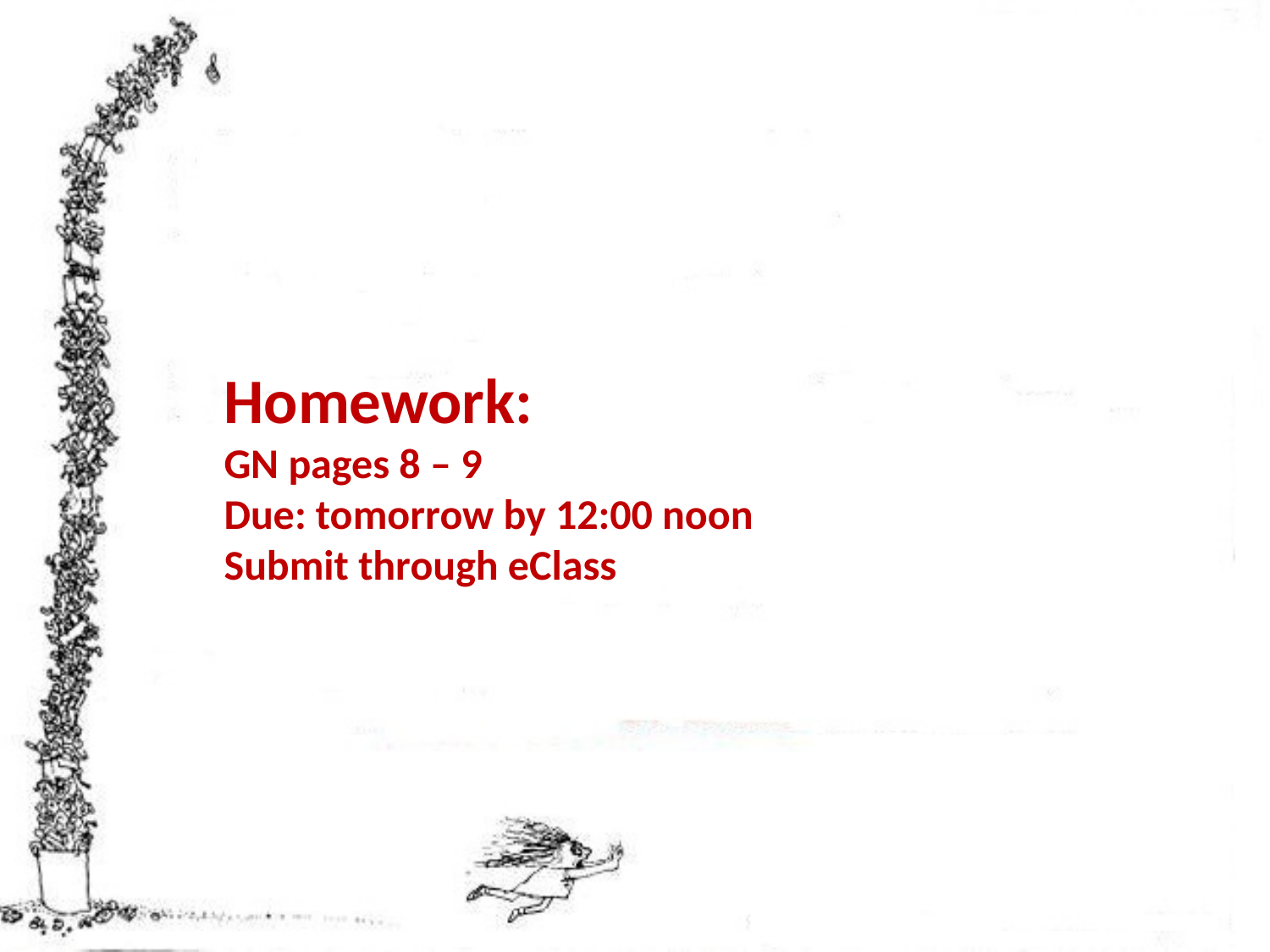

Homework:
GN pages 8 – 9
Due: tomorrow by 12:00 noon
Submit through eClass